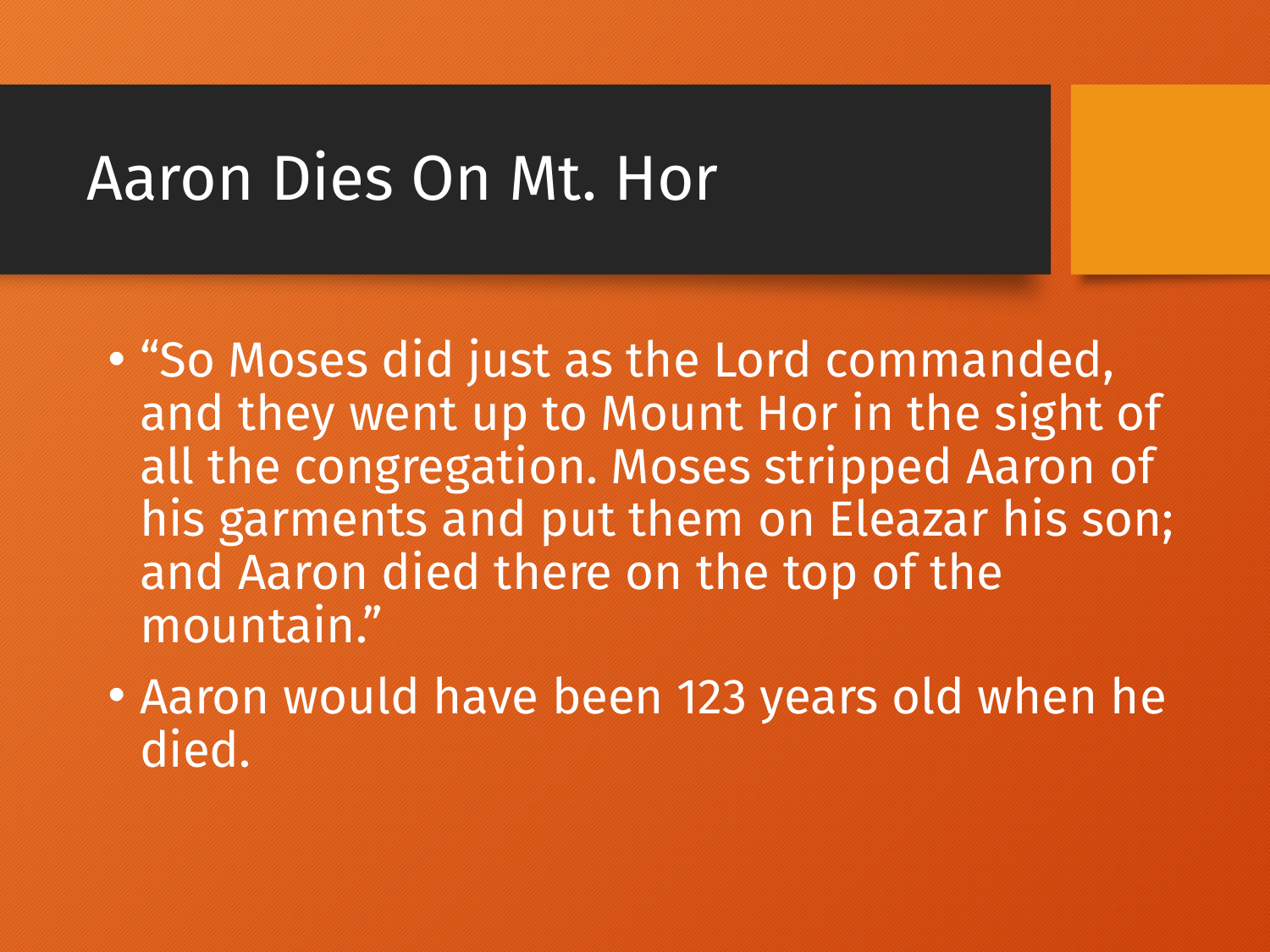

# Aaron Dies On Mt. Hor
“So Moses did just as the Lord commanded, and they went up to Mount Hor in the sight of all the congregation. Moses stripped Aaron of his garments and put them on Eleazar his son; and Aaron died there on the top of the mountain.”
Aaron would have been 123 years old when he died.